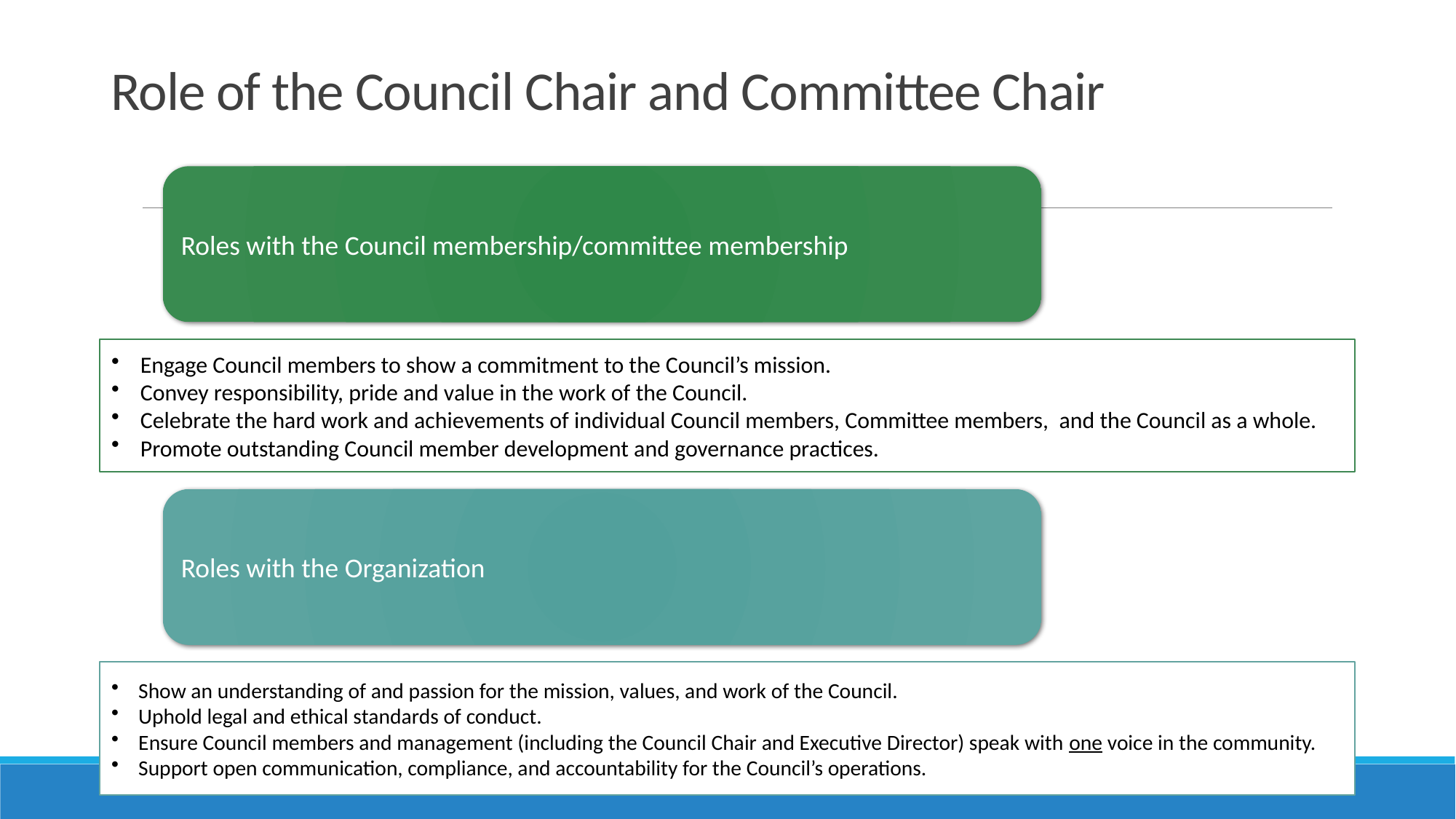

# Role of the Council Chair and Committee Chair
Roles with the Council membership/committee membership
Engage Council members to show a commitment to the Council’s mission.
Convey responsibility, pride and value in the work of the Council.
Celebrate the hard work and achievements of individual Council members, Committee members,  and the Council as a whole.
Promote outstanding Council member development and governance practices.
Roles with the Organization
Show an understanding of and passion for the mission, values, and work of the Council.
Uphold legal and ethical standards of conduct.
Ensure Council members and management (including the Council Chair and Executive Director) speak with one voice in the community.
Support open communication, compliance, and accountability for the Council’s operations.